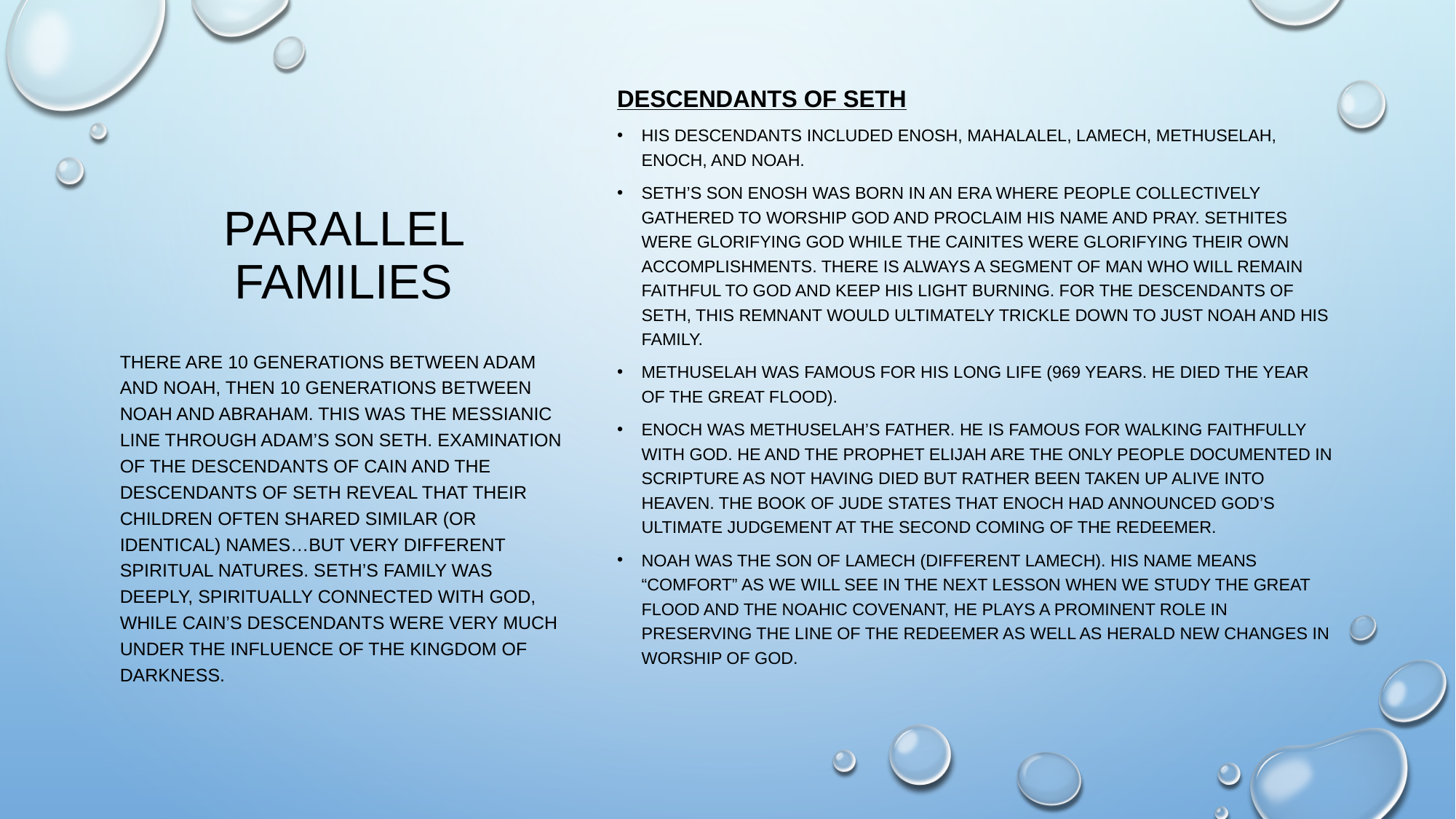

# Parallel Families
DESCENDANTS OF SETH
His descendants included Enosh, Mahalalel, Lamech, Methuselah, Enoch, and Noah.
Seth’s son Enosh was born in an era where people collectively gathered to worship God and proclaim His name and pray. Sethites were glorifying God while the Cainites were glorifying their own accomplishments. There is always a segment of man who will remain faithful to God and keep His light burning. For the descendants of Seth, this remnant would ultimately trickle down to just Noah and his family.
Methuselah was famous for his long life (969 years. He died the year of the Great Flood).
Enoch was Methuselah’s father. He is famous for walking faithfully with God. He and the prophet Elijah are the only people documented in Scripture as not having died but rather been taken up alive into heaven. The book of Jude states that Enoch had announced God’s ultimate judgement at the second coming of the Redeemer.
Noah was the son of Lamech (different Lamech). His name means “comfort” As we will see in the next lesson when we study the Great Flood and the Noahic Covenant, he plays a prominent role in preserving the line of the Redeemer as well as herald new changes in worship of God.

There are 10 generations between Adam and Noah, then 10 generations between Noah and Abraham. This was the Messianic line through Adam’s son Seth. Examination of the descendants of Cain and the descendants of Seth reveal that their children often shared similar (or identical) names…but very different spiritual natures. Seth’s family was deeply, spiritually connected with God, while Cain’s descendants were very much under the influence of the kingdom of darkness.